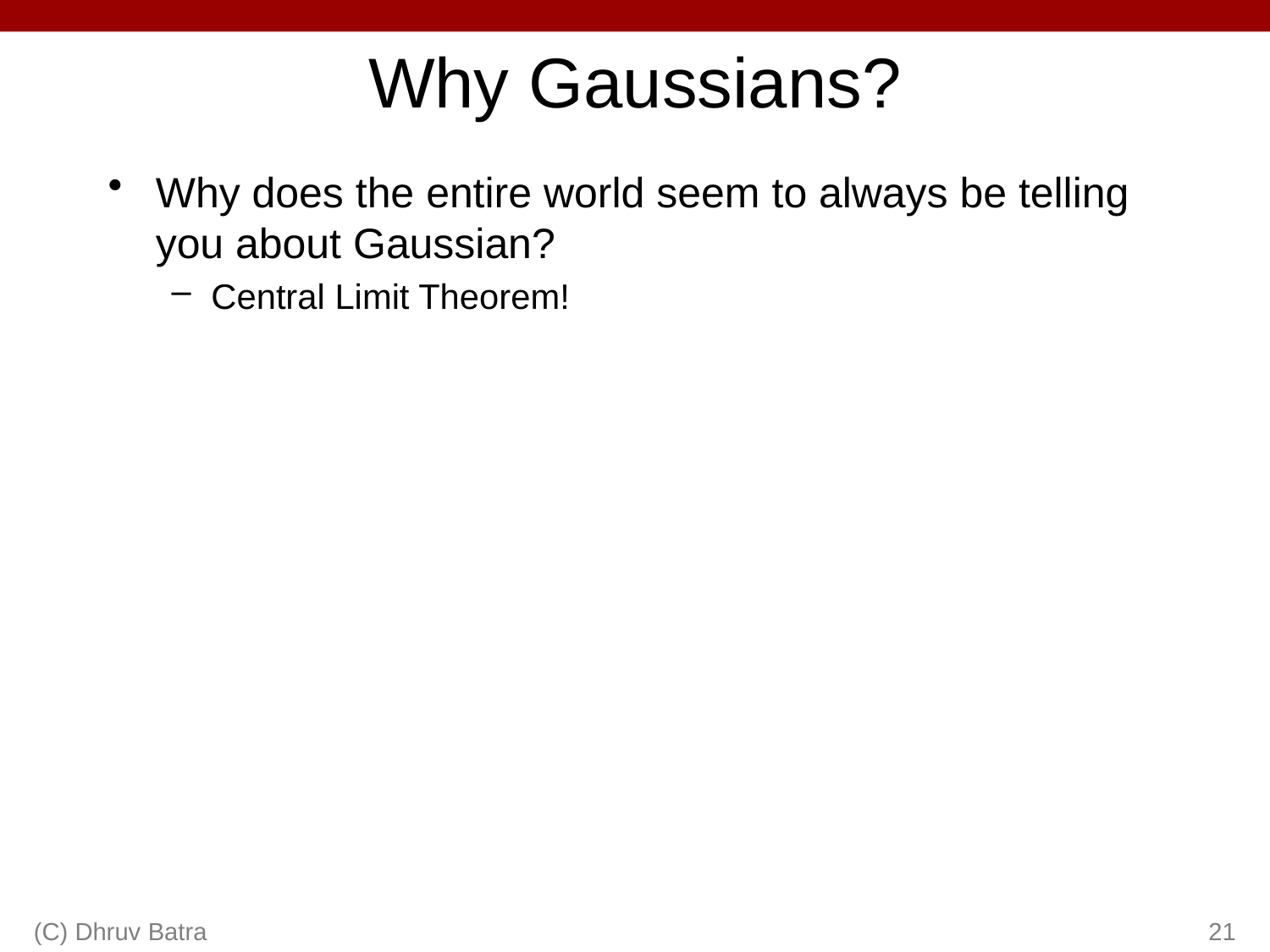

# Why Gaussians?
Why does the entire world seem to always be telling you about Gaussian?
Central Limit Theorem!

(C) Dhruv Batra
21